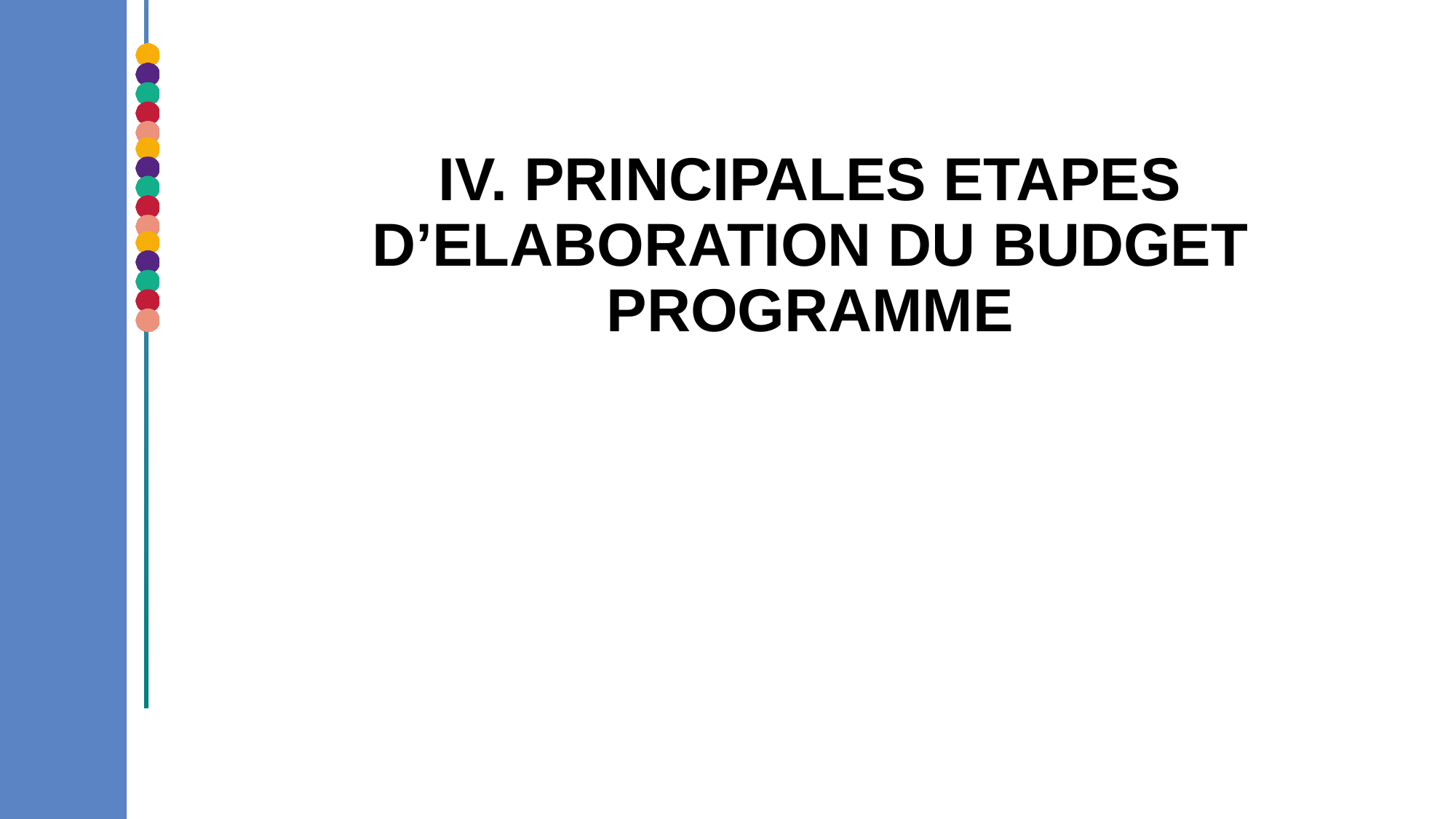

IV. PRINCIPALES ETAPES D’ELABORATION DU BUDGET PROGRAMME